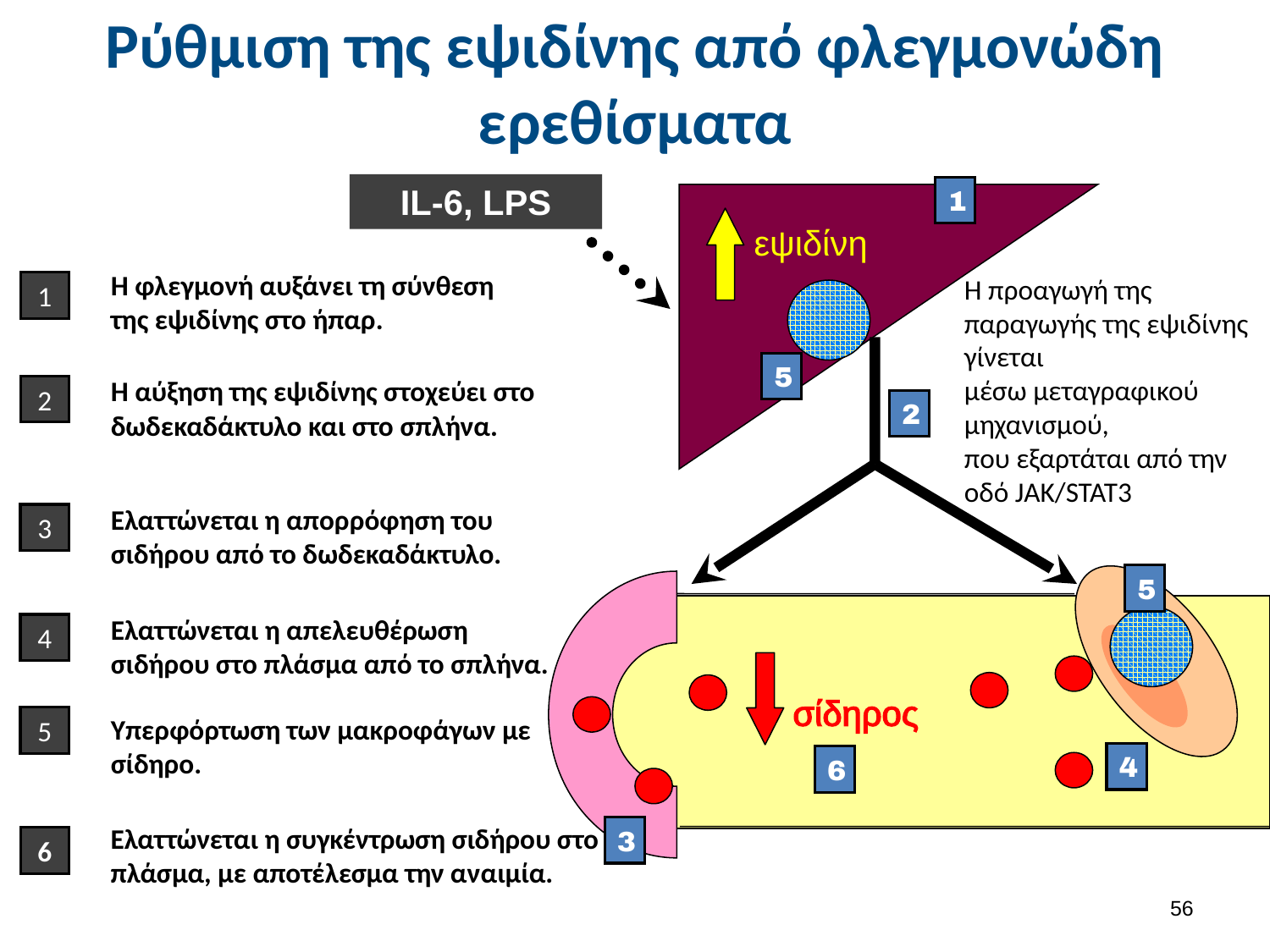

# Ρύθμιση της εψιδίνης από φλεγμονώδη ερεθίσματα
IL-6, LPS
1

εψιδίνη

Η φλεγμονή αυξάνει τη σύνθεση της εψιδίνης στο ήπαρ.
1
Η προαγωγή της παραγωγής της εψιδίνης γίνεται
μέσω μεταγραφικού μηχανισμού,
που εξαρτάται από την οδό JAK/STAT3

5
Η αύξηση της εψιδίνης στοχεύει στο δωδεκαδάκτυλο και στο σπλήνα.
2
2

Ελαττώνεται η απορρόφηση του σιδήρου από το δωδεκαδάκτυλο.
3
5

Ελαττώνεται η απελευθέρωση σιδήρου στο πλάσμα από το σπλήνα.
4

σίδηρος

Υπερφόρτωση των μακροφάγων με σίδηρο.
5
4
6

Ελαττώνεται η συγκέντρωση σιδήρου στο πλάσμα, με αποτέλεσμα την αναιμία.
6
3

56